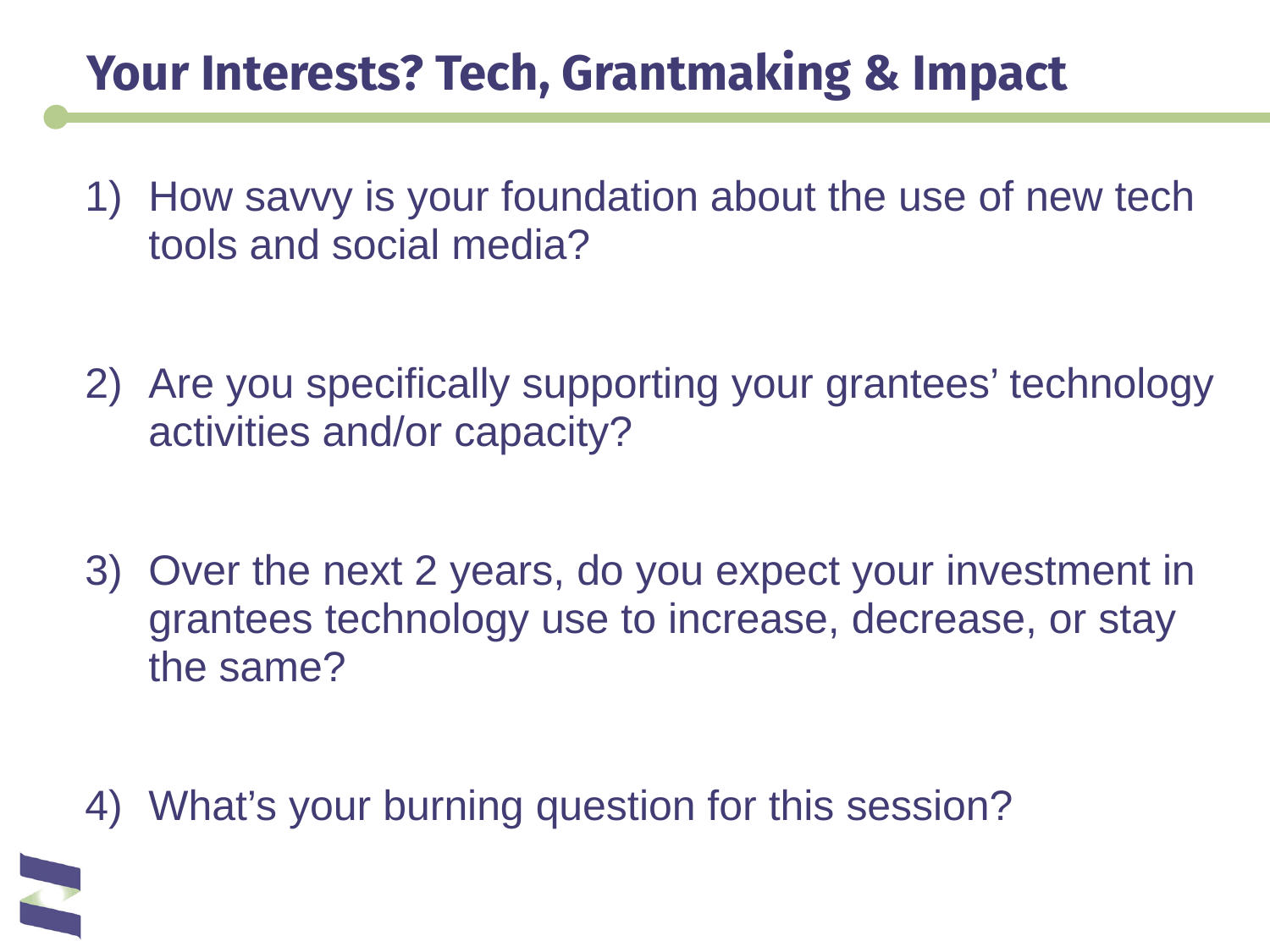

# Your Interests? Tech, Grantmaking & Impact
How savvy is your foundation about the use of new tech tools and social media?

Are you specifically supporting your grantees’ technology activities and/or capacity?

Over the next 2 years, do you expect your investment in grantees technology use to increase, decrease, or stay the same?

What’s your burning question for this session?